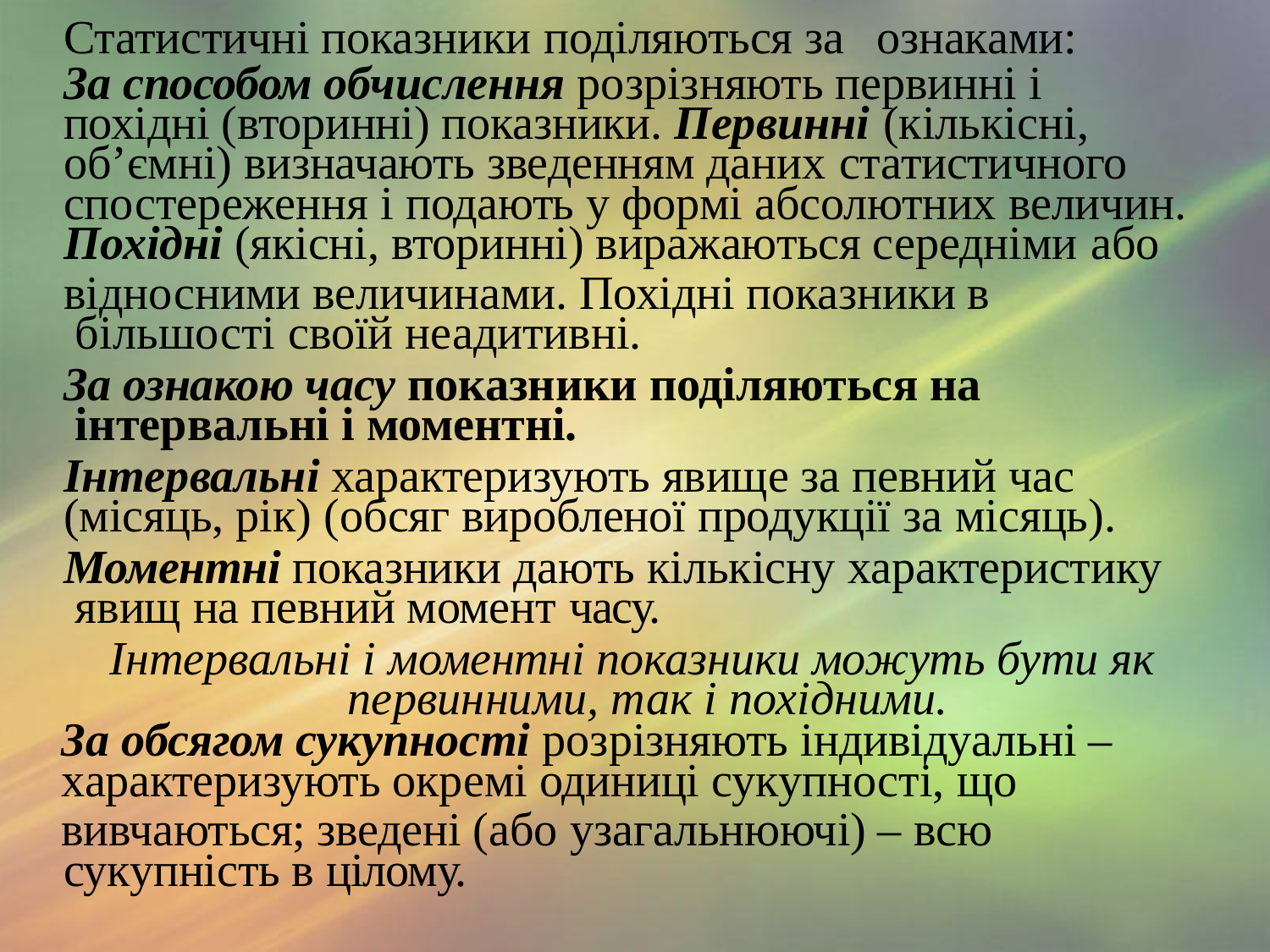

Статистичні показники поділяються за	ознаками:
За способом обчислення розрізняють первинні і
похідні (вторинні) показники. Первинні (кількісні,
об’ємні) визначають зведенням даних статистичного
спостереження і подають у формі абсолютних величин.
Похідні (якісні, вторинні) виражаються середніми або
відносними величинами. Похідні показники в  більшості своїй неадитивні.
За ознакою часу показники поділяються на  інтервальні і моментні.
Інтервальні характеризують явище за певний час  (місяць, рік) (обсяг виробленої продукції за місяць).
Моментні показники дають кількісну характеристику  явищ на певний момент часу.
Інтервальні і моментні показники можуть бути як  первинними, так і похідними.
За обсягом сукупності розрізняють індивідуальні –
характеризують окремі одиниці сукупності, що
вивчаються; зведені (або узагальнюючі) – всю  сукупність в цілому.